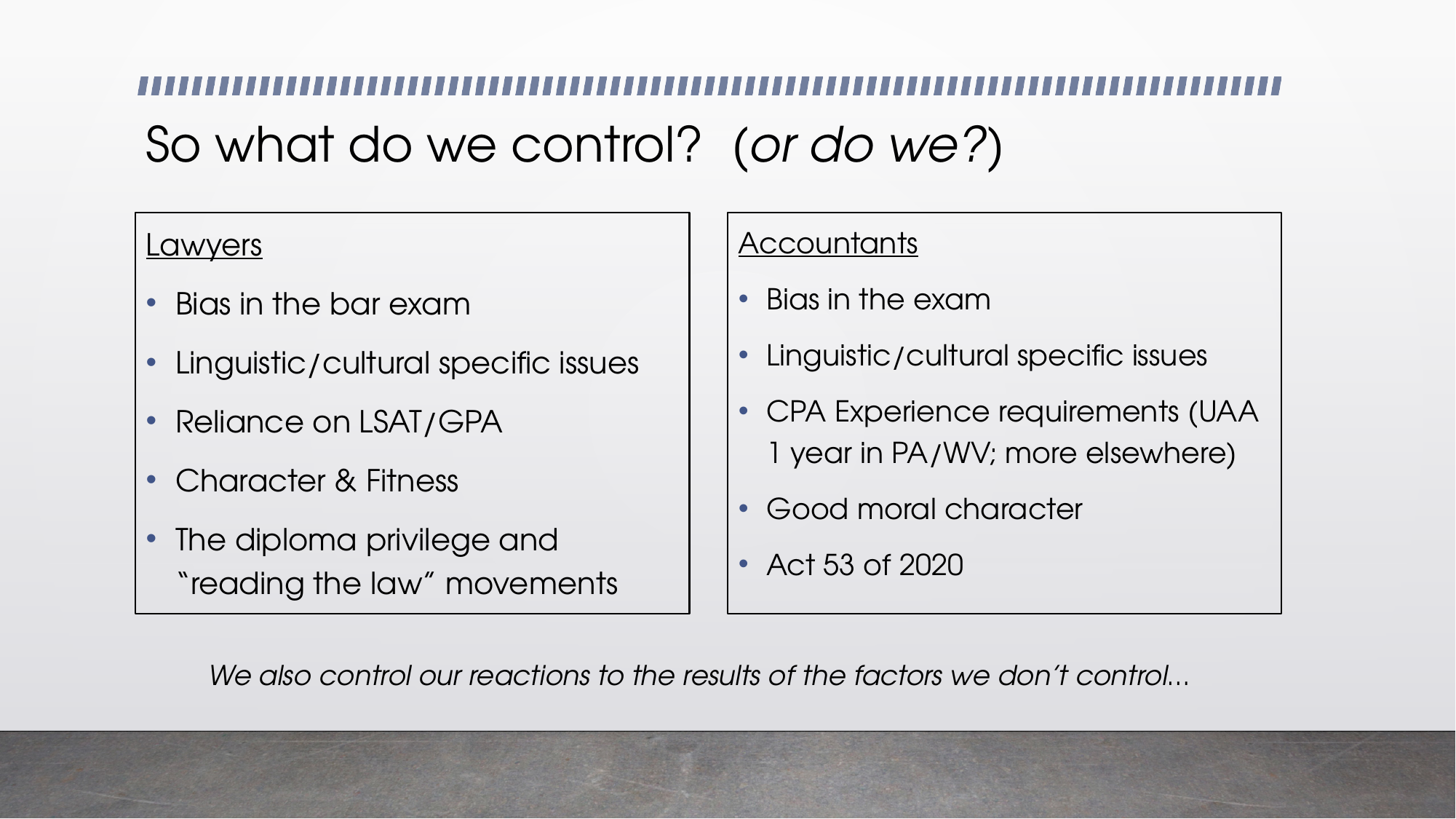

# So what do we control?  (or do we?)
Lawyers
Bias in the bar exam
Linguistic/cultural specific issues
Reliance on LSAT/GPA
Character & Fitness
The diploma privilege and “reading the law” movements
Accountants
Bias in the exam
Linguistic/cultural specific issues
CPA Experience requirements (UAA 1 year in PA/WV; more elsewhere)
Good moral character
Act 53 of 2020
We also control our reactions to the results of the factors we don’t control…